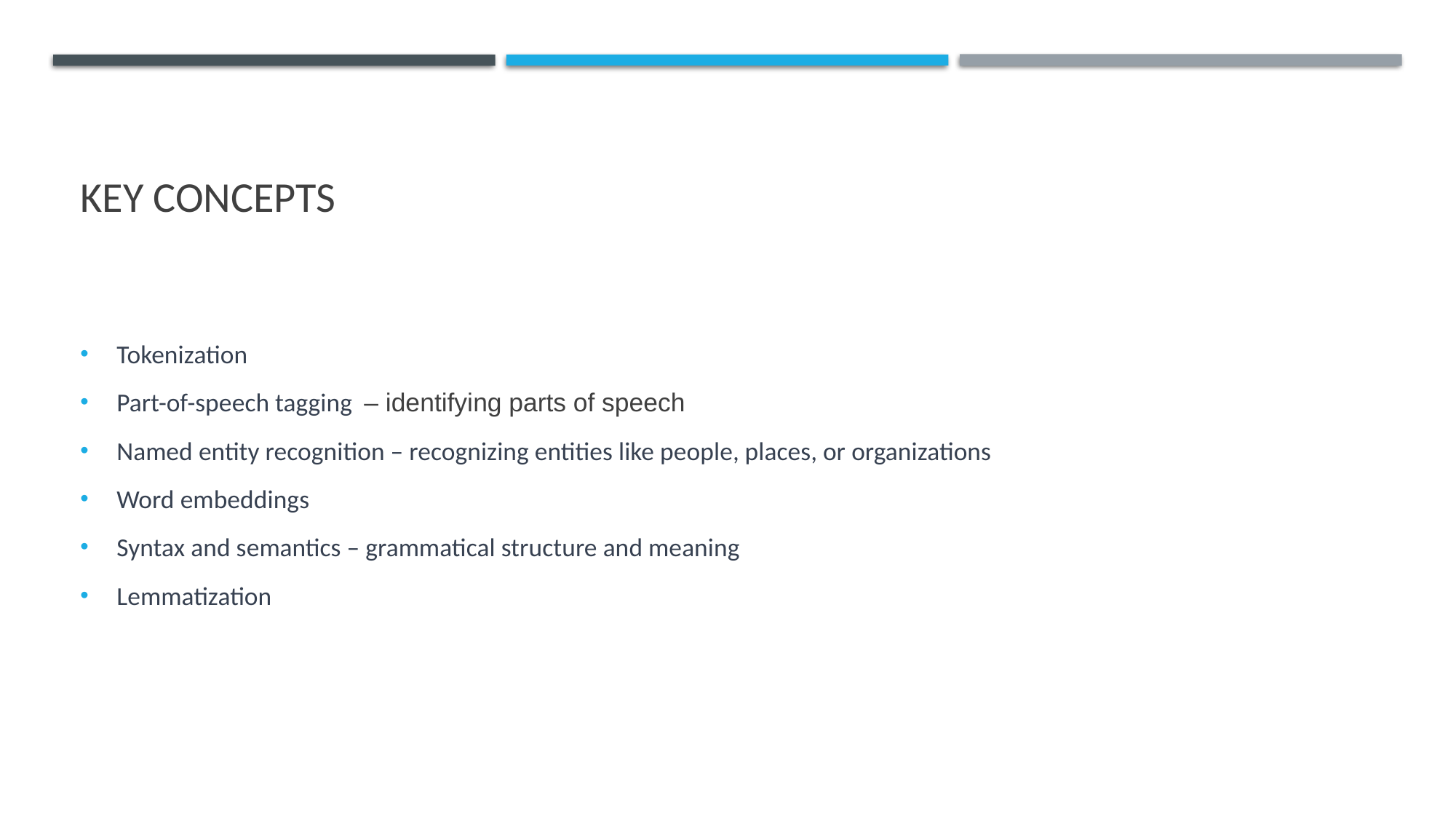

# Key Concepts
Tokenization
Part-of-speech tagging  – identifying parts of speech
Named entity recognition – recognizing entities like people, places, or organizations
Word embeddings
Syntax and semantics – grammatical structure and meaning
Lemmatization